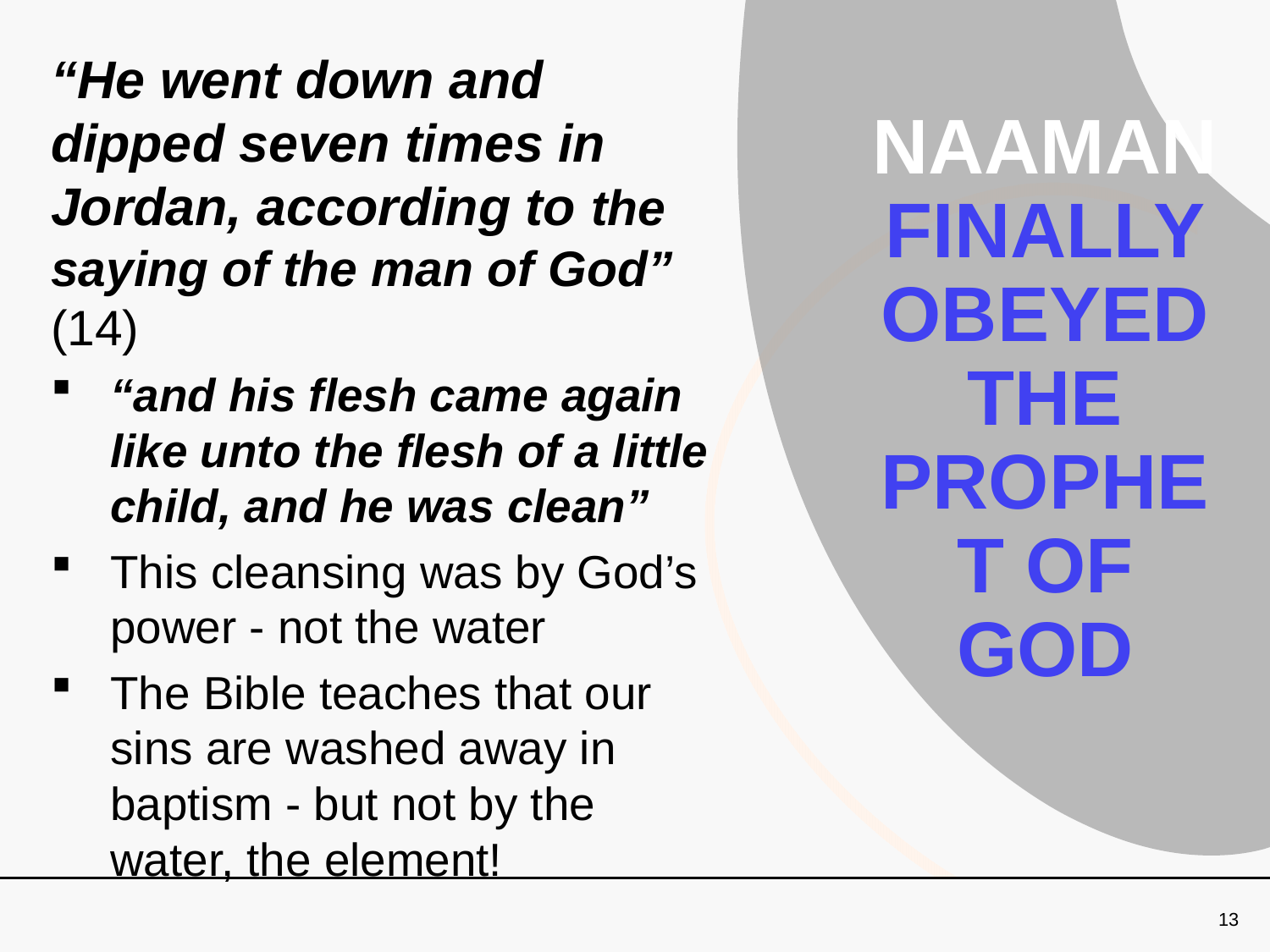

“He went down and dipped seven times in Jordan, according to the saying of the man of God” (14)
“and his flesh came again like unto the flesh of a little child, and he was clean”
This cleansing was by God’s power - not the water
The Bible teaches that our sins are washed away in baptism - but not by the water, the element!
NAAMAN FINALLY OBEYED THE PROPHET OF GOD

13